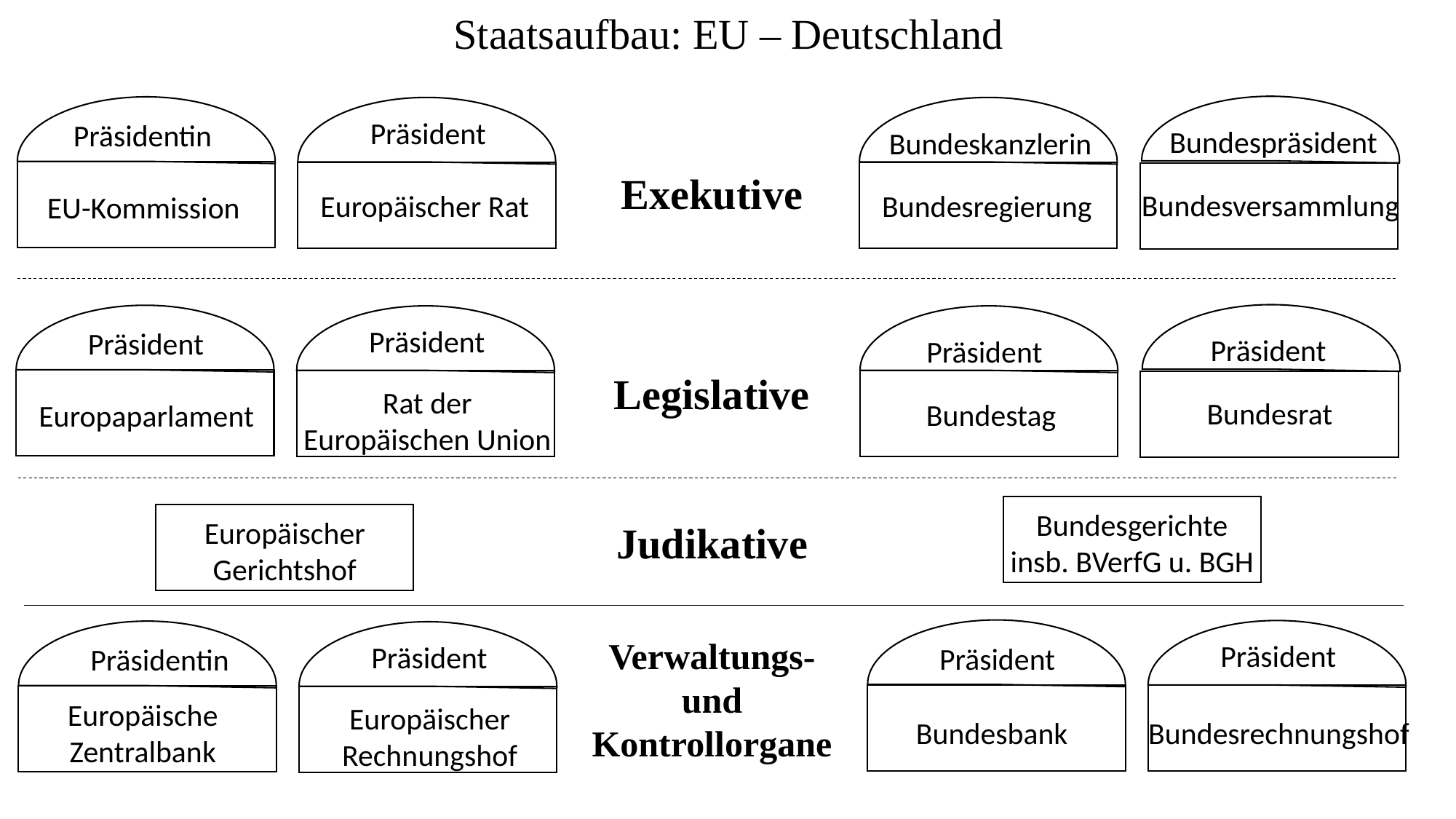

Staatsaufbau: EU – Deutschland

Exekutive

Legislative

Judikative

Verwaltungs-
und
Kontrollorgane

Bundespräsident
Bundeskanzlerin

Bundesversammlung
Bundesregierung

Präsident
Präsidentin
Europäischer Rat
EU-Kommission

Präsident
Präsident

Bundesrat
Bundestag

Präsident
Präsident
Rat der
Europäischen Union
Europaparlament

Bundesgerichte
insb. BVerfG u. BGH

Europäischer
Gerichtshof

Präsident
Präsident
Bundesbank
Bundesrechnungshof

Präsident
Präsidentin
Europäische
Zentralbank
Europäischer
Rechnungshof